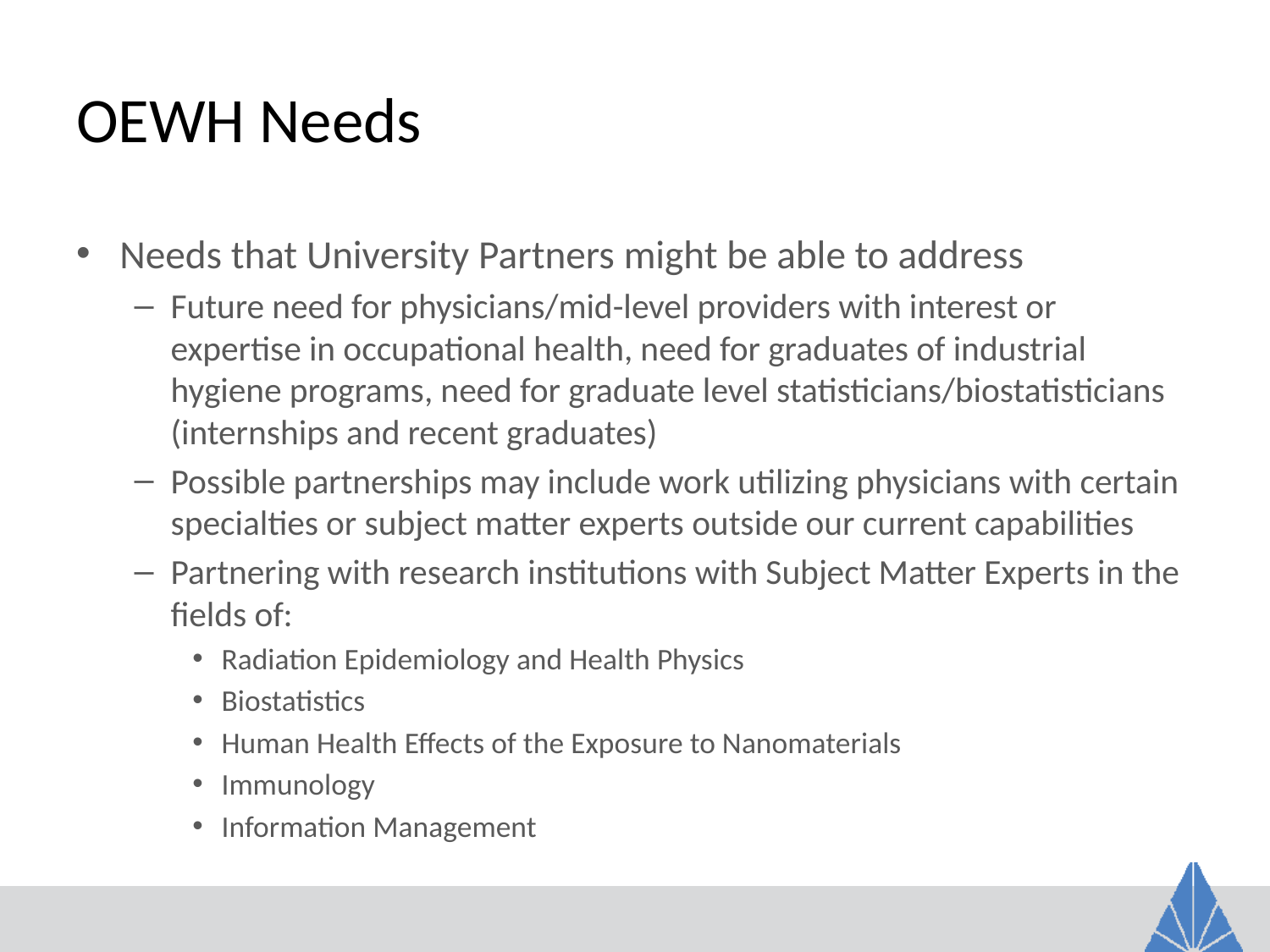

# OEWH Needs
Needs that University Partners might be able to address
Future need for physicians/mid-level providers with interest or expertise in occupational health, need for graduates of industrial hygiene programs, need for graduate level statisticians/biostatisticians (internships and recent graduates)
Possible partnerships may include work utilizing physicians with certain specialties or subject matter experts outside our current capabilities
Partnering with research institutions with Subject Matter Experts in the fields of:
Radiation Epidemiology and Health Physics
Biostatistics
Human Health Effects of the Exposure to Nanomaterials
Immunology
Information Management